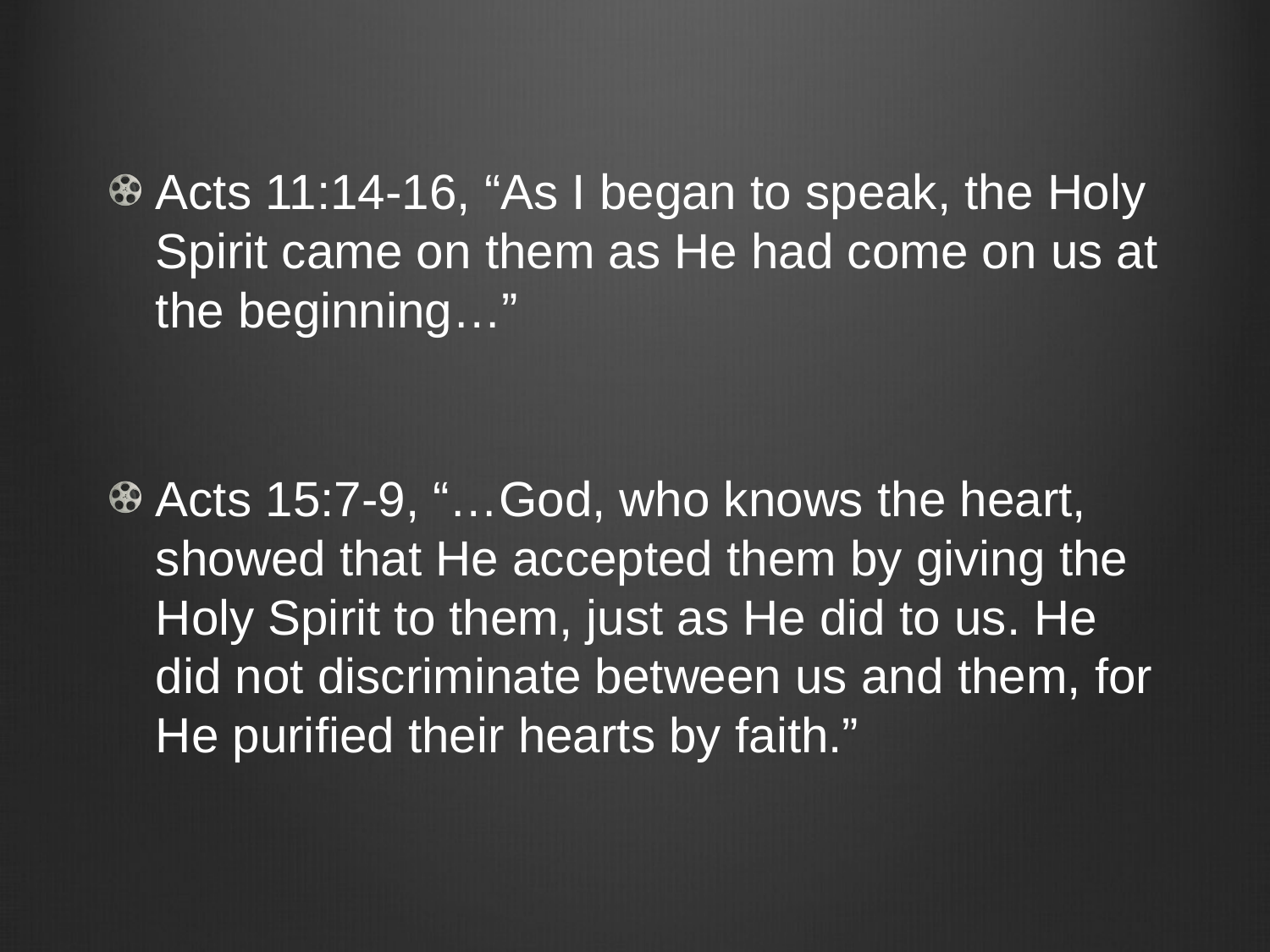

Acts 11:14-16, “As I began to speak, the Holy Spirit came on them as He had come on us at the beginning…”

Acts 15:7-9, “…God, who knows the heart, showed that He accepted them by giving the Holy Spirit to them, just as He did to us. He did not discriminate between us and them, for He purified their hearts by faith.”